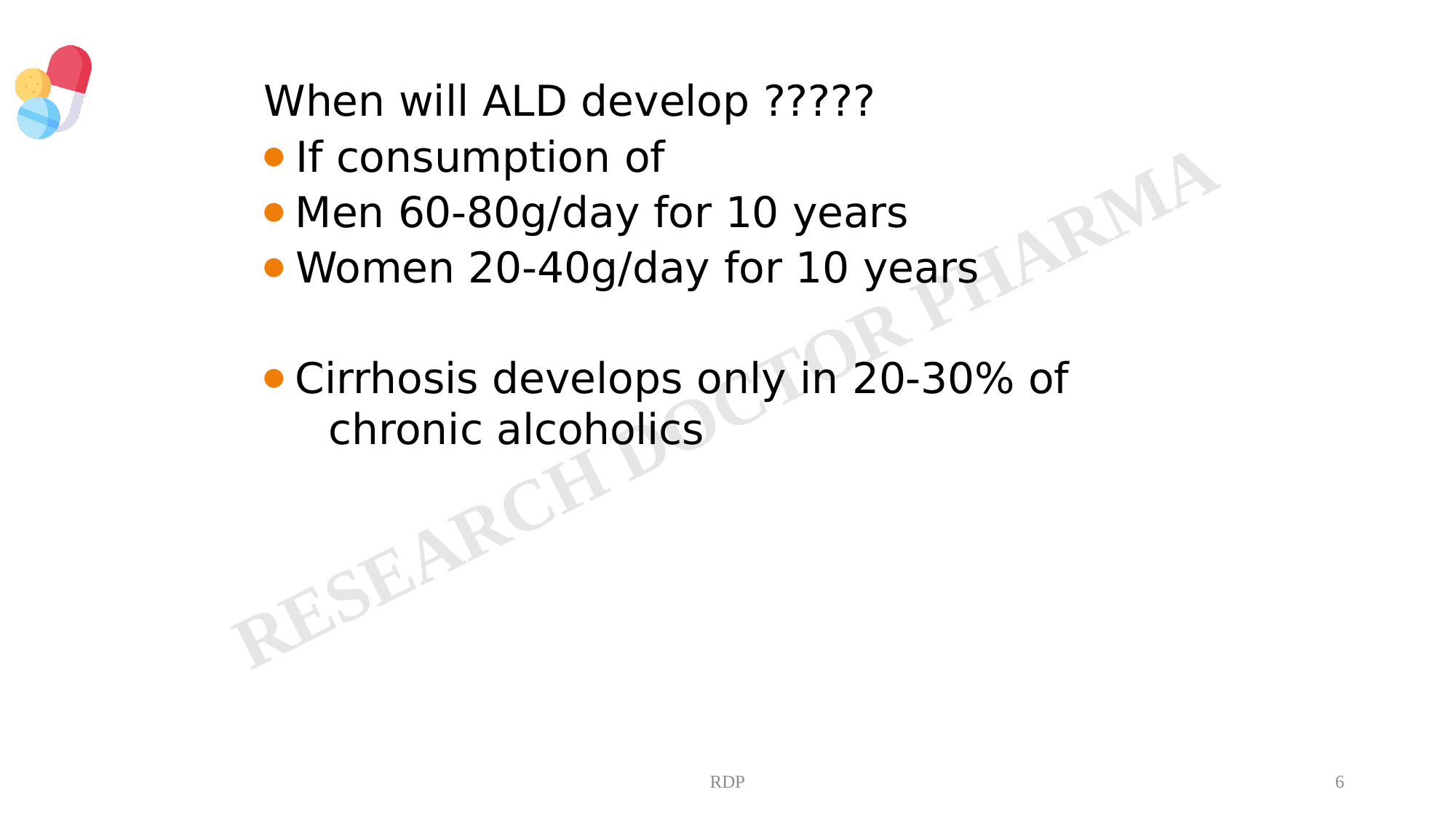

When will ALD develop ?????
If consumption of
Men 60-80g/day for 10 years
Women 20-40g/day for 10 years

Cirrhosis develops only in 20-30% of 	chronic alcoholics
RDP
6